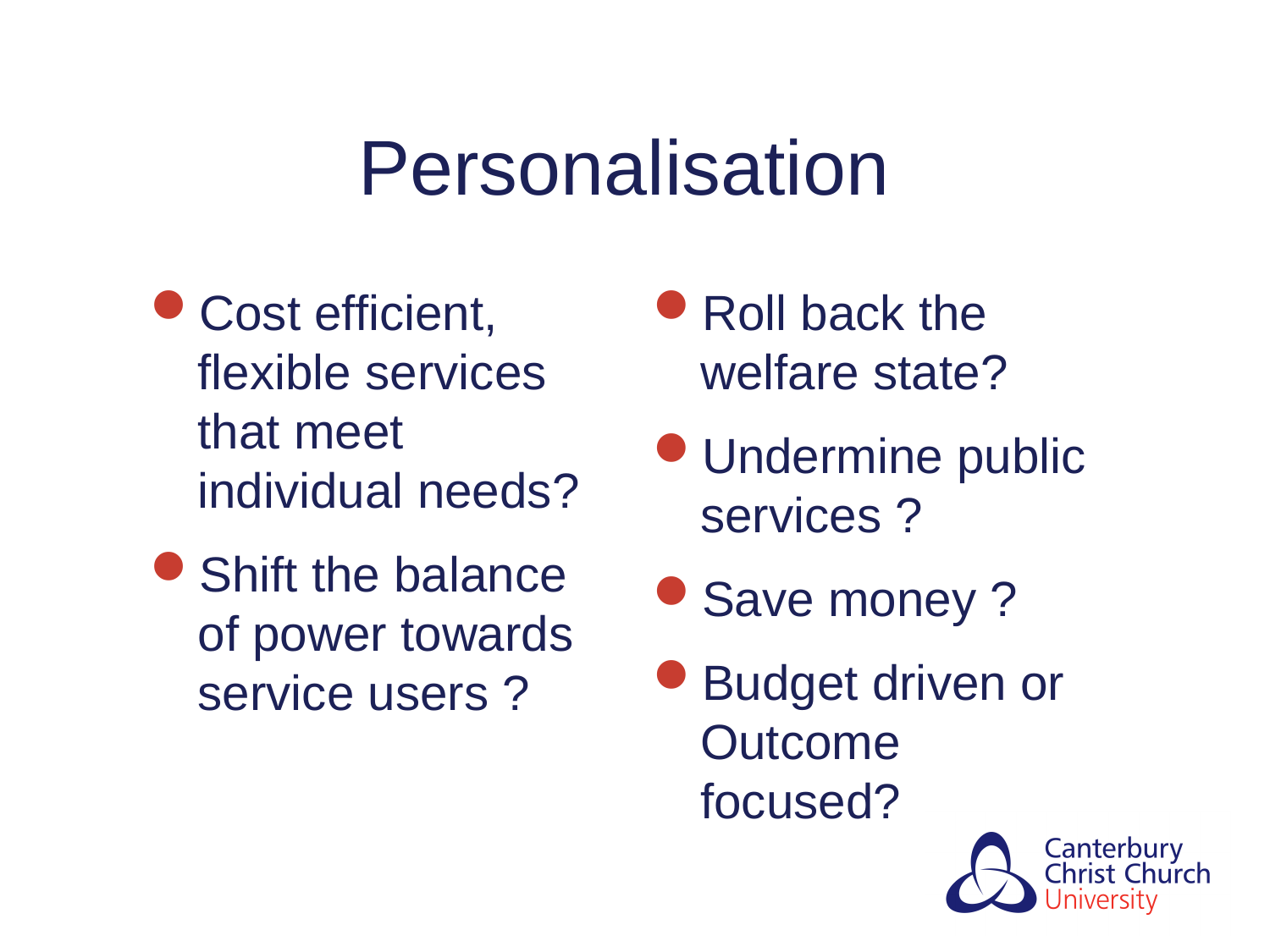

# Personalisation
Cost efficient, flexible services that meet individual needs?
Shift the balance of power towards service users ?

Roll back the welfare state?
Undermine public services ?
Save money ?
Budget driven or Outcome focused?